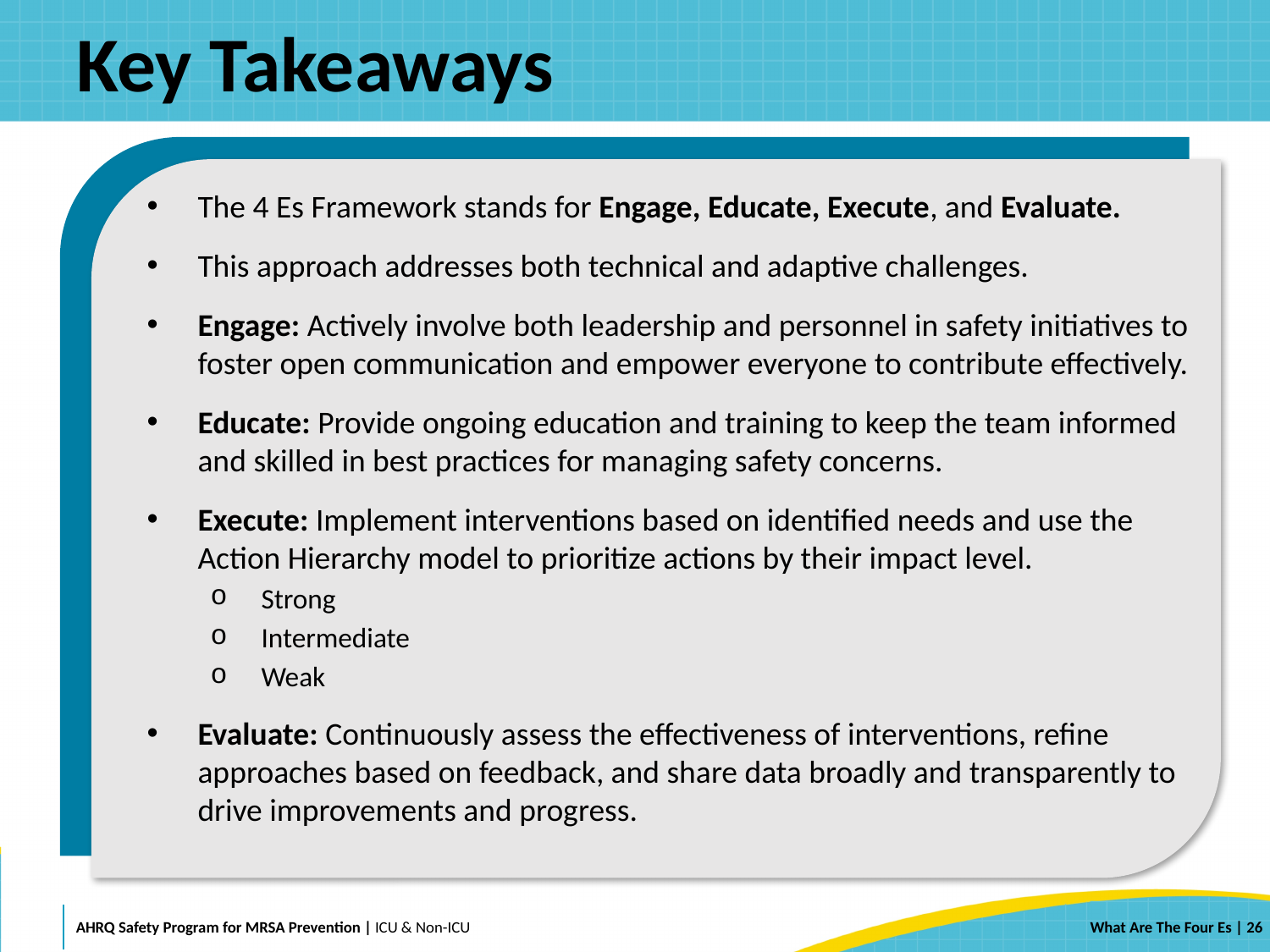

# Key Takeaways
The 4 Es Framework stands for Engage, Educate, Execute, and Evaluate.
This approach addresses both technical and adaptive challenges.
Engage: Actively involve both leadership and personnel in safety initiatives to foster open communication and empower everyone to contribute effectively.
Educate: Provide ongoing education and training to keep the team informed and skilled in best practices for managing safety concerns.
Execute: Implement interventions based on identified needs and use the Action Hierarchy model to prioritize actions by their impact level.
Strong
Intermediate
Weak
Evaluate: Continuously assess the effectiveness of interventions, refine approaches based on feedback, and share data broadly and transparently to drive improvements and progress.
 | 26